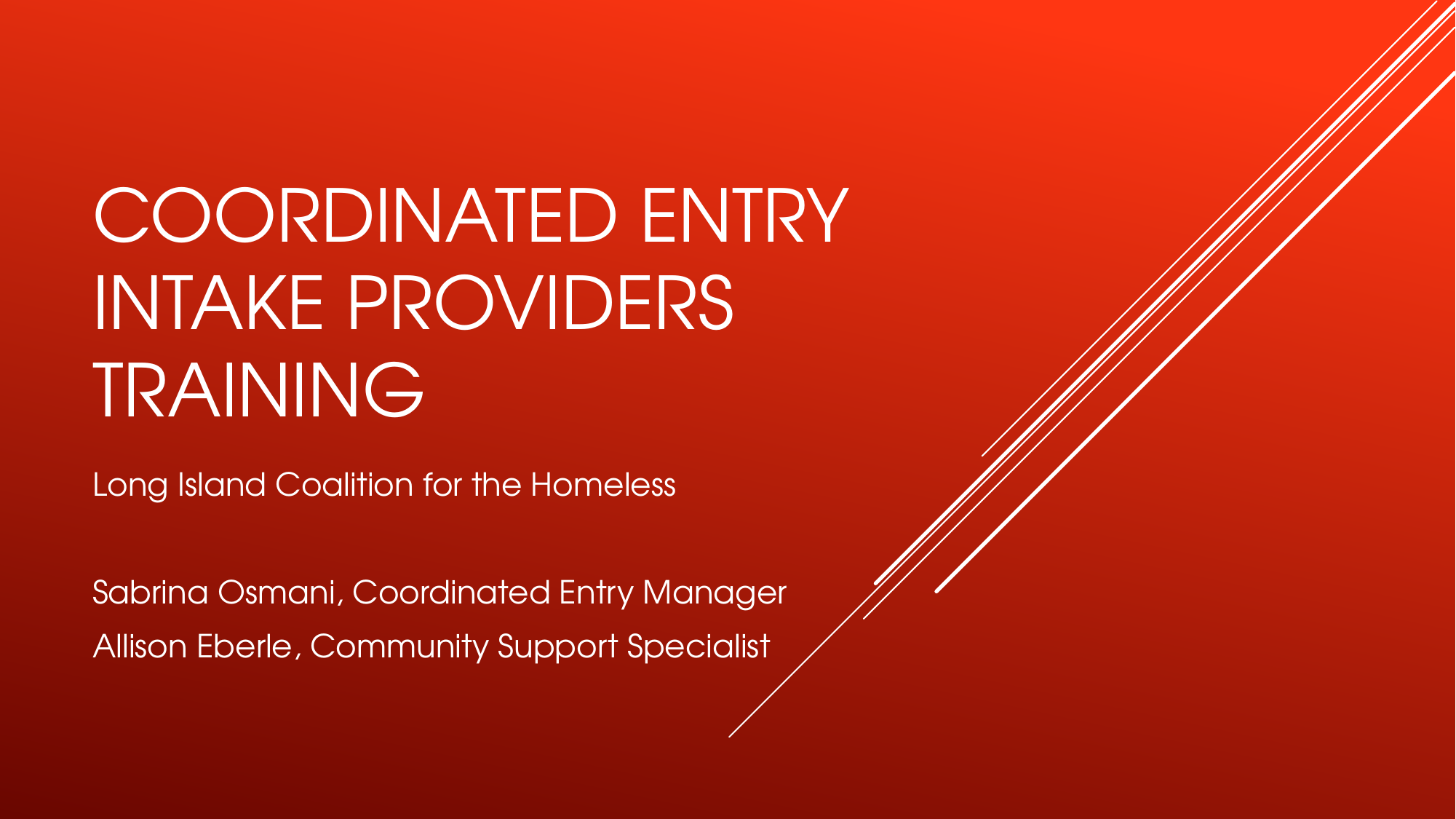

# Coordinated Entry  Intake providers training
Long Island Coalition for the Homeless

Sabrina Osmani, Coordinated Entry Manager
Allison Eberle, Community Support Specialist